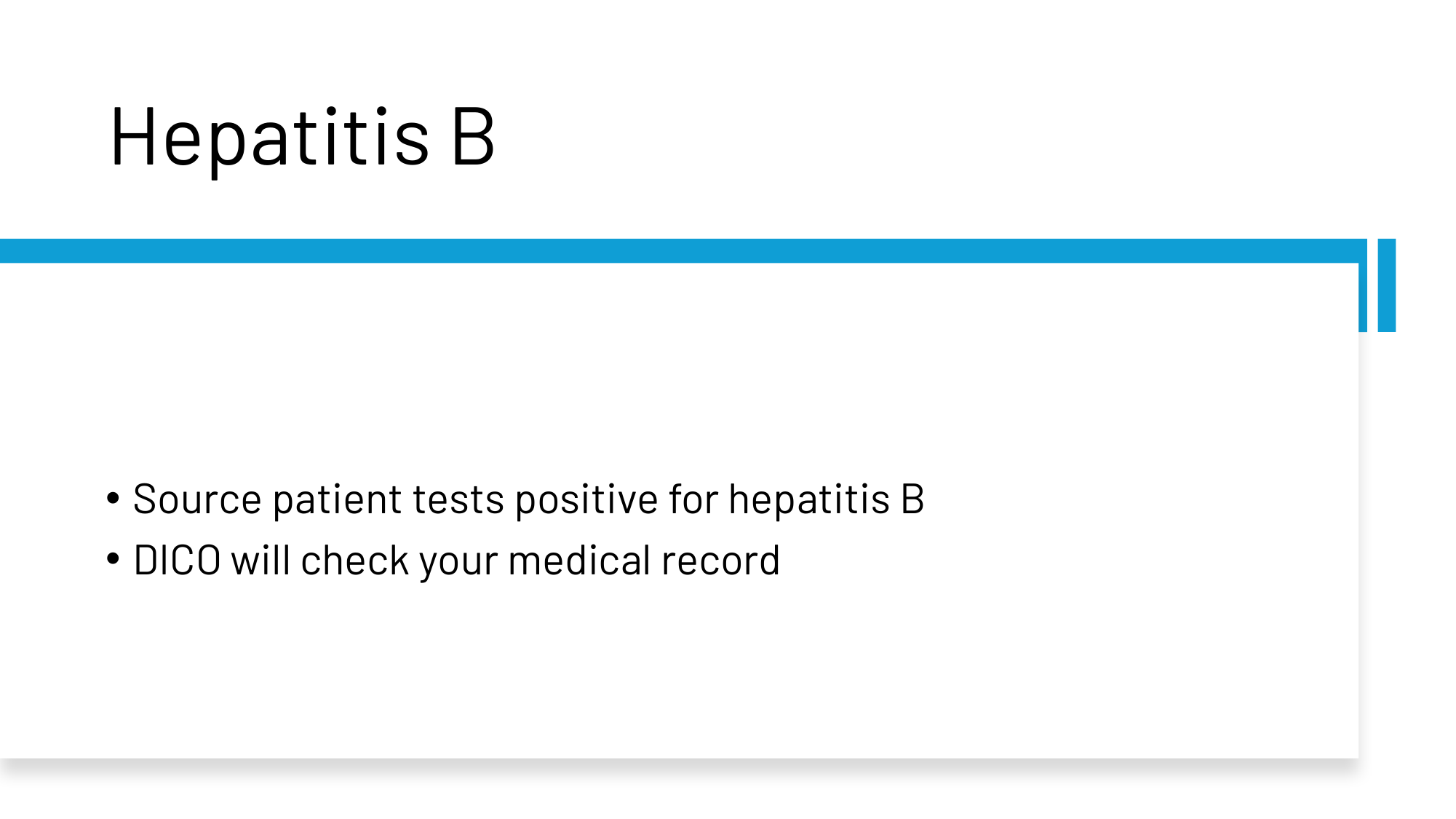

# Hepatitis B

Source patient tests positive for hepatitis B
DICO will check your medical record
76